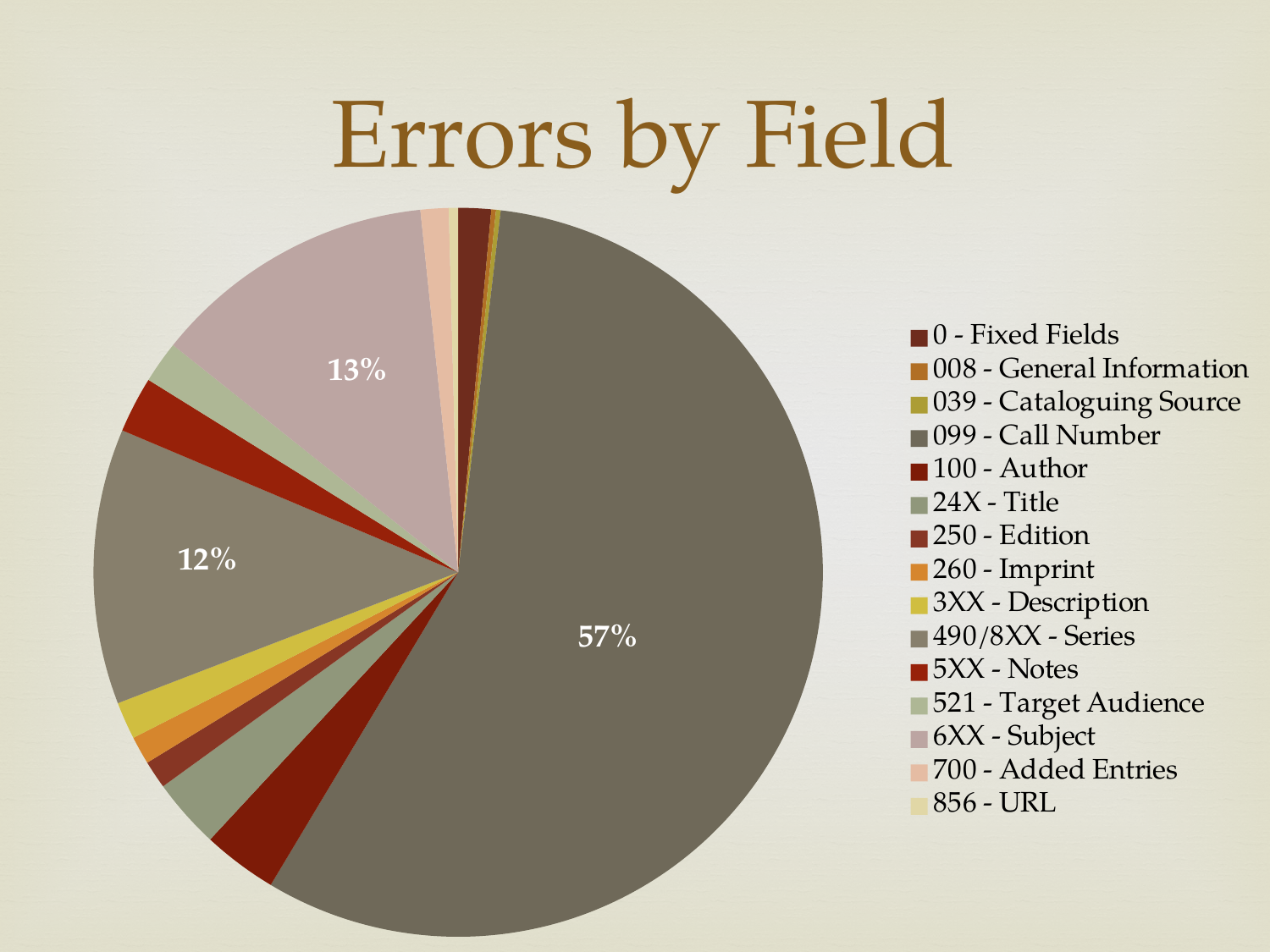

Errors by Field

### Chart

| Category |  |
|---|---|
| 0 - Fixed Fields | 7.0 |
| 008 - General Information | 1.0 |
| 039 - Cataloguing Source | 1.0 |
| 099 - Call Number | 274.0 |
| 100 - Author | 16.0 |
| 24X - Title | 15.0 |
| 250 - Edition | 6.0 |
| 260 - Imprint | 6.0 |
| 3XX - Description | 8.0 |
| 490/8XX - Series | 59.0 |
| 5XX - Notes | 12.0 |
| 521 - Target Audience | 9.0 |
| 6XX - Subject | 61.0 |
| 700 - Added Entries | 6.0 |
| 856 - URL | 2.0 |
13%
12%
57%